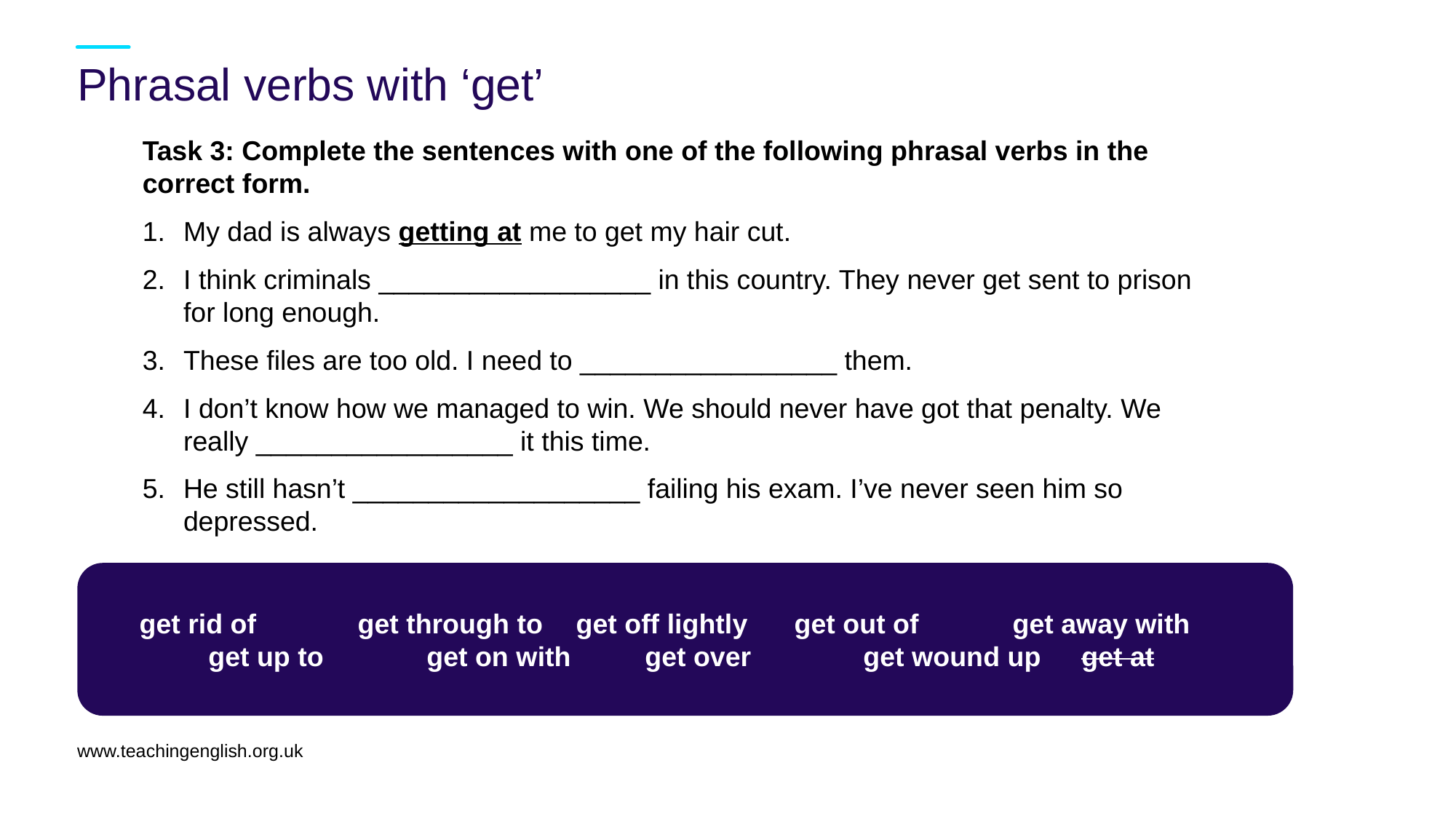

# Phrasal verbs with ‘get’

Task 3: Complete the sentences with one of the following phrasal verbs in the correct form.
My dad is always getting at me to get my hair cut.
I think criminals __________________ in this country. They never get sent to prison for long enough.
These files are too old. I need to _________________ them.
I don’t know how we managed to win. We should never have got that penalty. We really _________________ it this time.
He still hasn’t ___________________ failing his exam. I’ve never seen him so depressed.

get rid of 	get through to 	get off lightly 	get out of 	get away with
get up to 	get on with 	get over 	get wound up 	get at
www.teachingenglish.org.uk